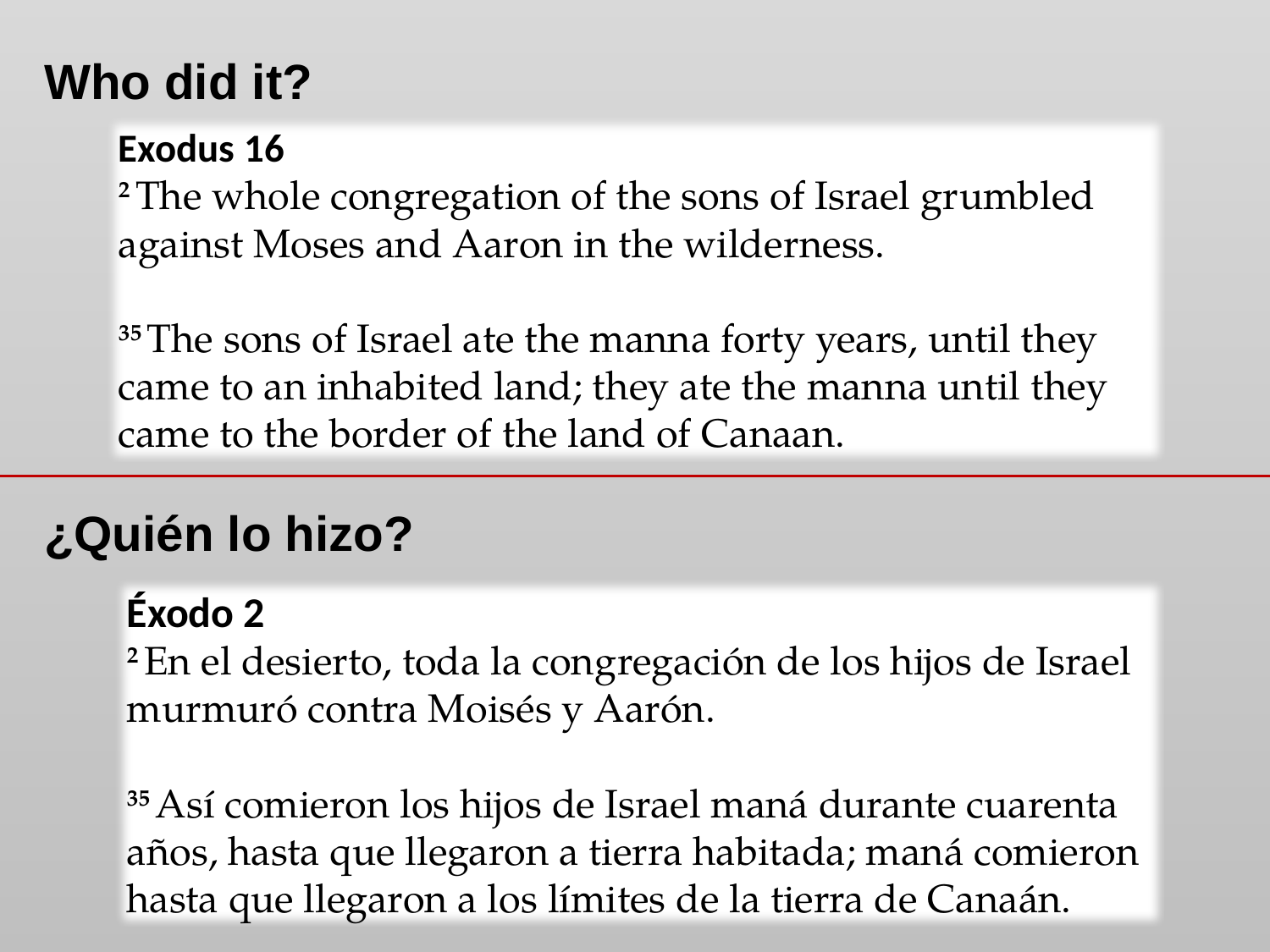

Who did it?
Exodus 16
2 The whole congregation of the sons of Israel grumbled against Moses and Aaron in the wilderness.

35 The sons of Israel ate the manna forty years, until they came to an inhabited land; they ate the manna until they came to the border of the land of Canaan.
¿Quién lo hizo?
Éxodo 2
2 En el desierto, toda la congregación de los hijos de Israel murmuró contra Moisés y Aarón.

35 Así comieron los hijos de Israel maná durante cuarenta años, hasta que llegaron a tierra habitada; maná comieron hasta que llegaron a los límites de la tierra de Canaán.